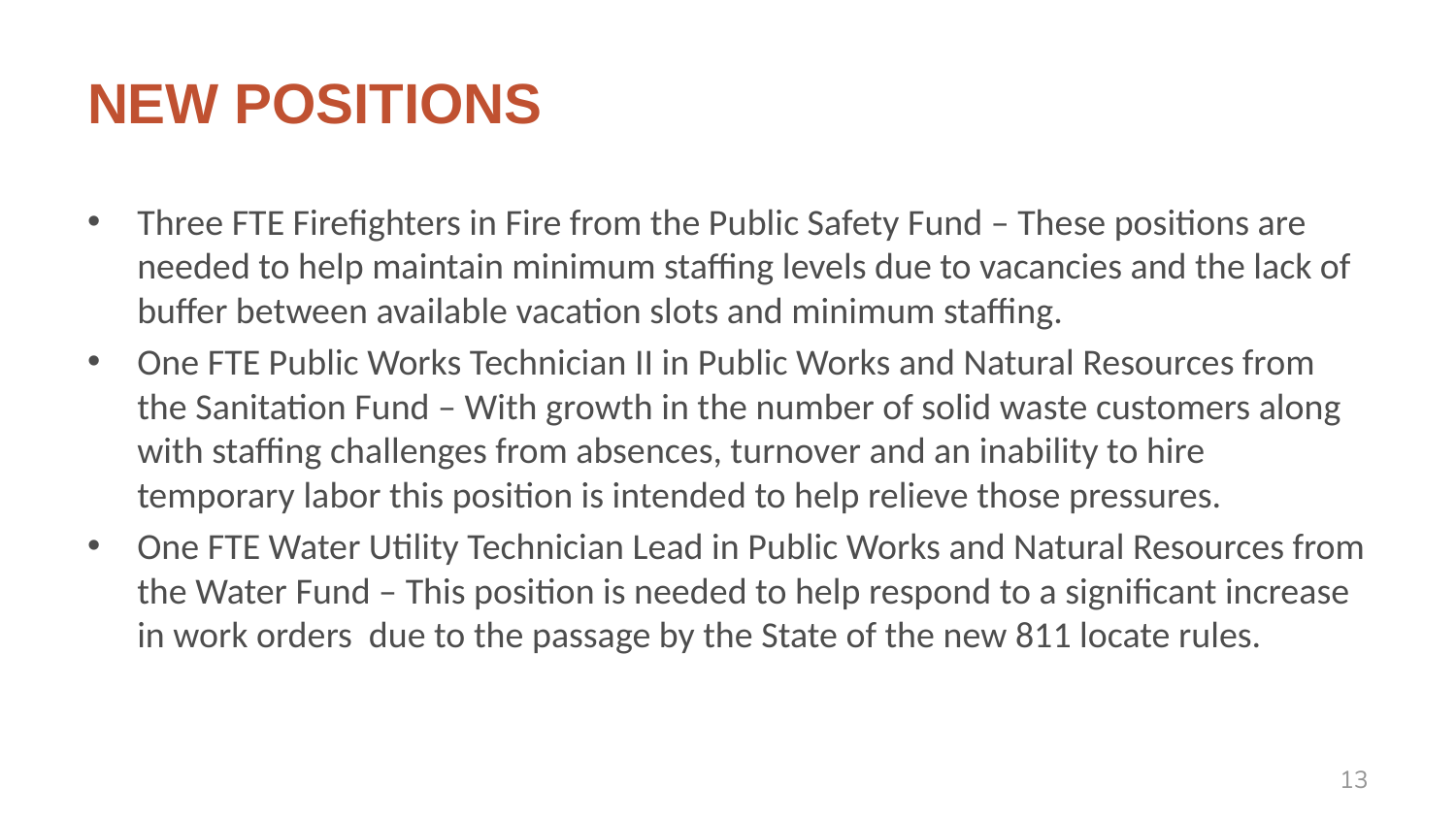

# NEW POSITIONS
Three FTE Firefighters in Fire from the Public Safety Fund – These positions are needed to help maintain minimum staffing levels due to vacancies and the lack of buffer between available vacation slots and minimum staffing.
One FTE Public Works Technician II in Public Works and Natural Resources from the Sanitation Fund – With growth in the number of solid waste customers along with staffing challenges from absences, turnover and an inability to hire temporary labor this position is intended to help relieve those pressures.
One FTE Water Utility Technician Lead in Public Works and Natural Resources from the Water Fund – This position is needed to help respond to a significant increase in work orders  due to the passage by the State of the new 811 locate rules.

13